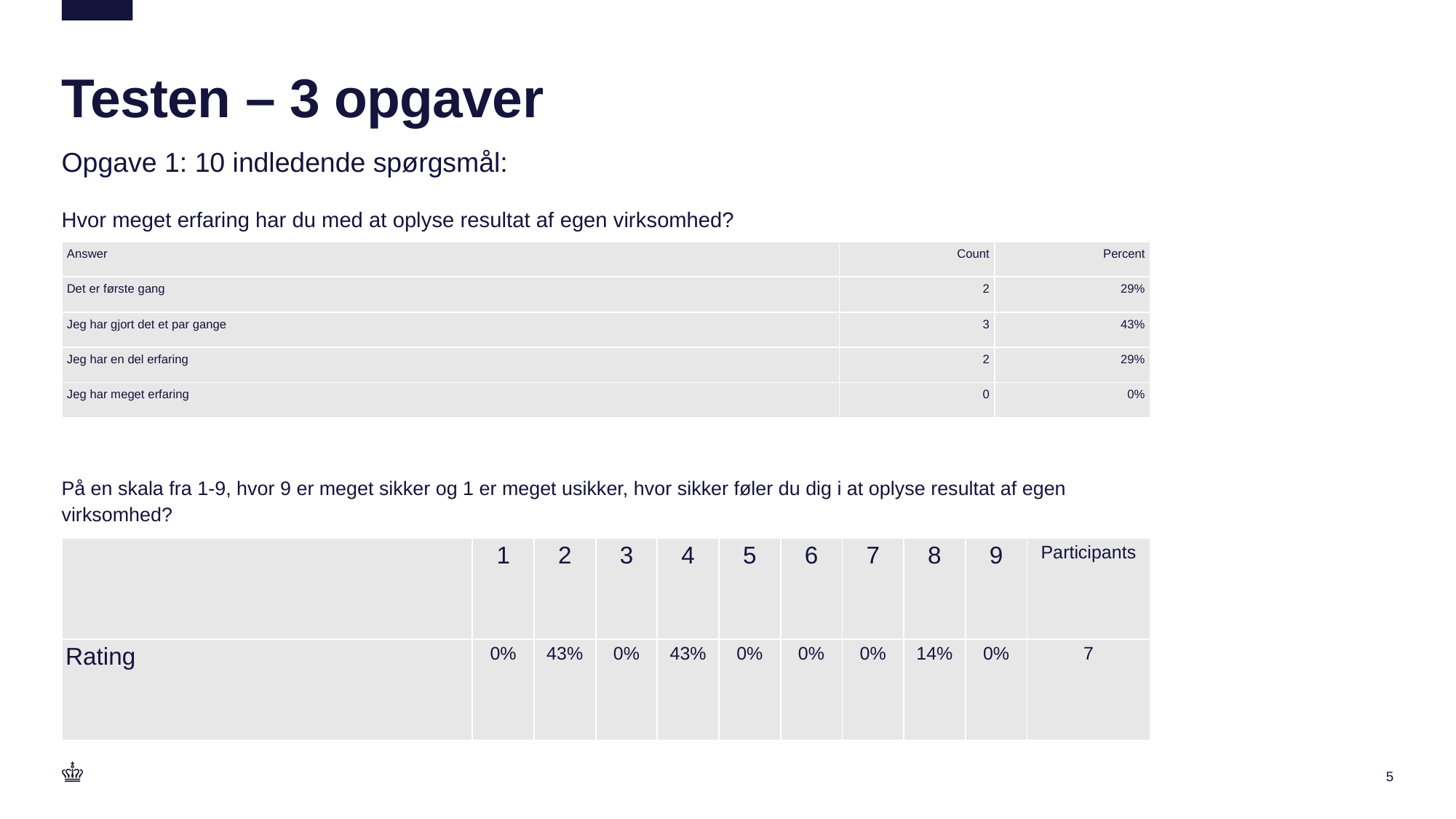

# Testen – 3 opgaver
Opgave 1: 10 indledende spørgsmål:

Hvor meget erfaring har du med at oplyse resultat af egen virksomhed?
| Answer | Count | Percent |
| --- | --- | --- |
| Det er første gang | 2 | 29% |
| Jeg har gjort det et par gange | 3 | 43% |
| Jeg har en del erfaring | 2 | 29% |
| Jeg har meget erfaring | 0 | 0% |
På en skala fra 1-9, hvor 9 er meget sikker og 1 er meget usikker, hvor sikker føler du dig i at oplyse resultat af egen virksomhed?
| ⁠ | 1 | 2 | 3 | 4 | 5 | 6 | 7 | 8 | 9 | Participants |
| --- | --- | --- | --- | --- | --- | --- | --- | --- | --- | --- |
| Rating | 0% | 43% | 0% | 43% | 0% | 0% | 0% | 14% | 0% | 7 |
5